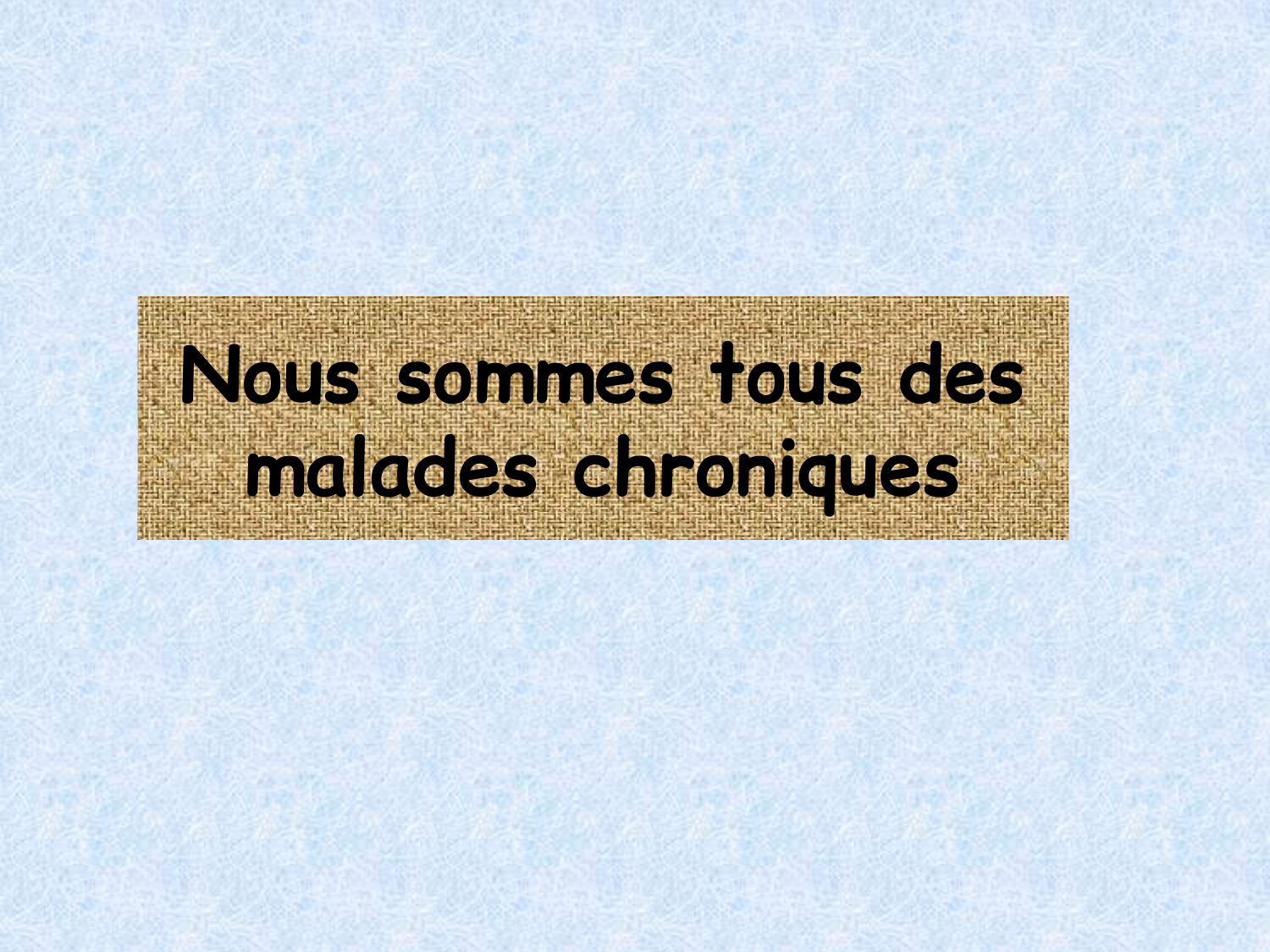

# Nous sommes tous des malades chroniques